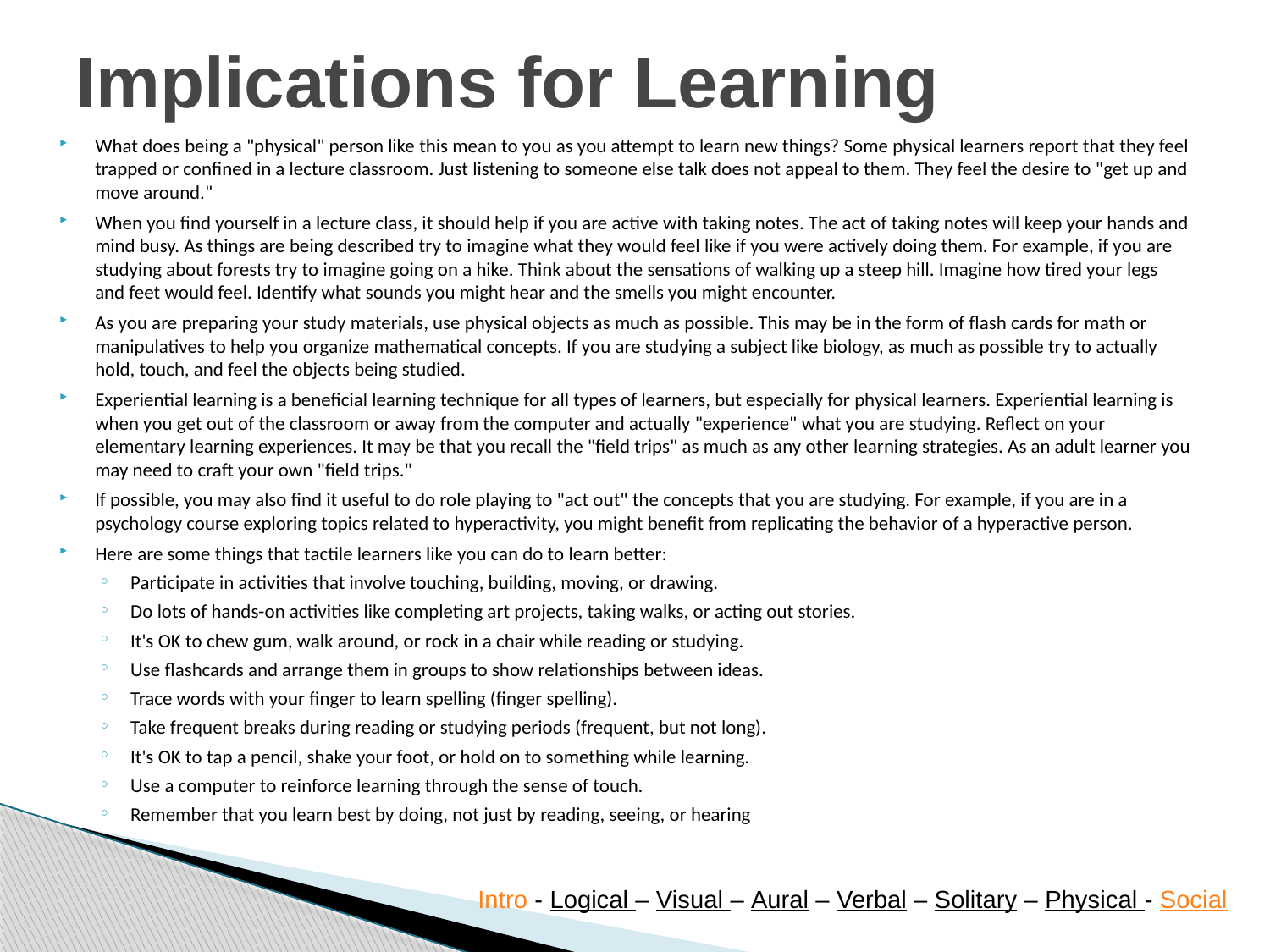

# Implications for Learning
What does being a "physical" person like this mean to you as you attempt to learn new things? Some physical learners report that they feel trapped or confined in a lecture classroom. Just listening to someone else talk does not appeal to them. They feel the desire to "get up and move around."
When you find yourself in a lecture class, it should help if you are active with taking notes. The act of taking notes will keep your hands and mind busy. As things are being described try to imagine what they would feel like if you were actively doing them. For example, if you are studying about forests try to imagine going on a hike. Think about the sensations of walking up a steep hill. Imagine how tired your legs and feet would feel. Identify what sounds you might hear and the smells you might encounter.
As you are preparing your study materials, use physical objects as much as possible. This may be in the form of flash cards for math or manipulatives to help you organize mathematical concepts. If you are studying a subject like biology, as much as possible try to actually hold, touch, and feel the objects being studied.
Experiential learning is a beneficial learning technique for all types of learners, but especially for physical learners. Experiential learning is when you get out of the classroom or away from the computer and actually "experience" what you are studying. Reflect on your elementary learning experiences. It may be that you recall the "field trips" as much as any other learning strategies. As an adult learner you may need to craft your own "field trips."
If possible, you may also find it useful to do role playing to "act out" the concepts that you are studying. For example, if you are in a psychology course exploring topics related to hyperactivity, you might benefit from replicating the behavior of a hyperactive person.
Here are some things that tactile learners like you can do to learn better:
Participate in activities that involve touching, building, moving, or drawing.
Do lots of hands-on activities like completing art projects, taking walks, or acting out stories.
It's OK to chew gum, walk around, or rock in a chair while reading or studying.
Use flashcards and arrange them in groups to show relationships between ideas.
Trace words with your finger to learn spelling (finger spelling).
Take frequent breaks during reading or studying periods (frequent, but not long).
It's OK to tap a pencil, shake your foot, or hold on to something while learning.
Use a computer to reinforce learning through the sense of touch.
Remember that you learn best by doing, not just by reading, seeing, or hearing
Intro - Logical – Visual – Aural – Verbal – Solitary – Physical - Social